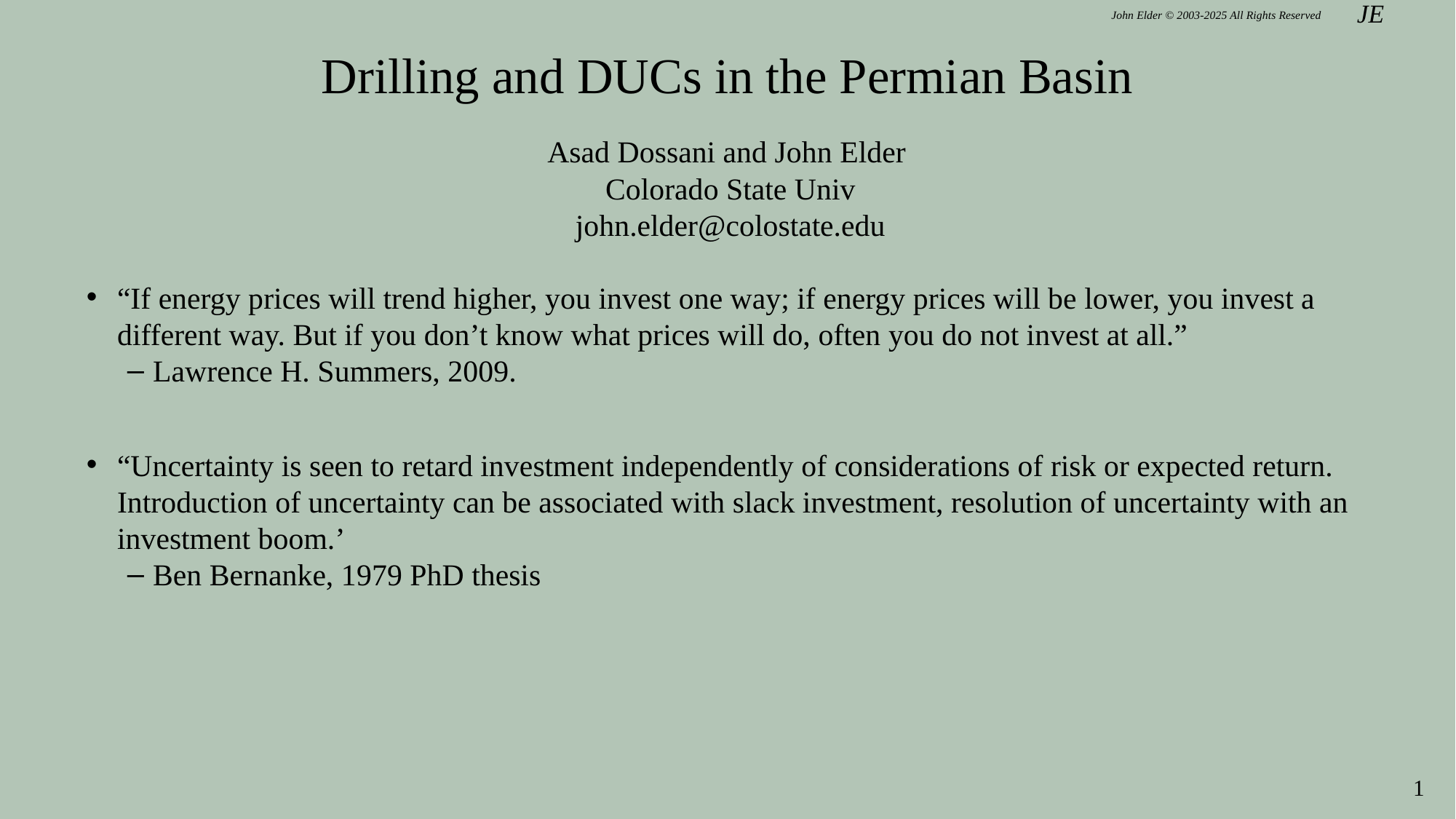

# Drilling and DUCs in the Permian Basin
Asad Dossani and John Elder
Colorado State Univ
john.elder@colostate.edu
“If energy prices will trend higher, you invest one way; if energy prices will be lower, you invest a different way. But if you don’t know what prices will do, often you do not invest at all.”
Lawrence H. Summers, 2009.

“Uncertainty is seen to retard investment independently of considerations of risk or expected return. Introduction of uncertainty can be associated with slack investment, resolution of uncertainty with an investment boom.’
Ben Bernanke, 1979 PhD thesis